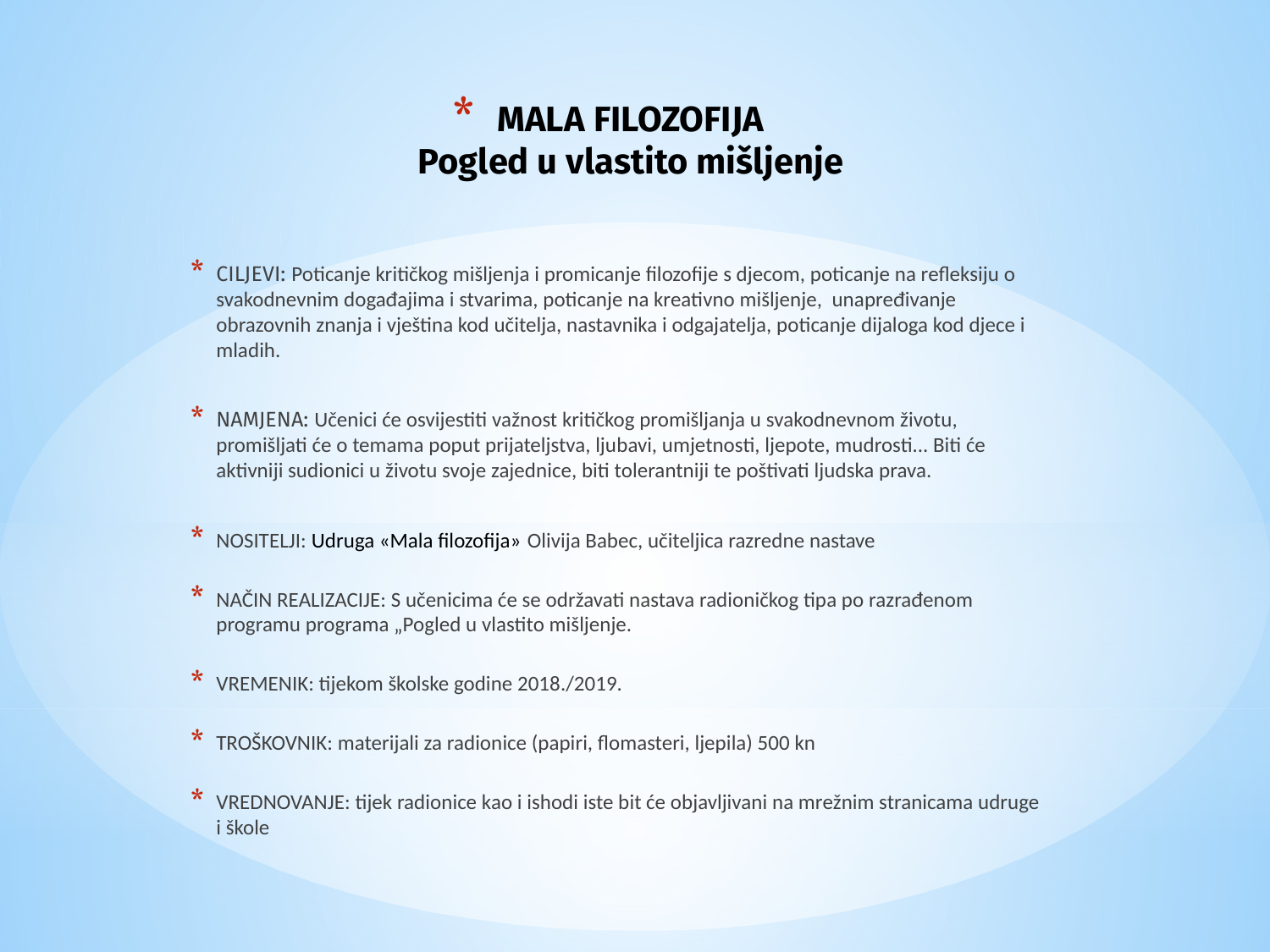

# MALA FILOZOFIJA Pogled u vlastito mišljenje
CILJEVI: Poticanje kritičkog mišljenja i promicanje filozofije s djecom, poticanje na refleksiju o svakodnevnim događajima i stvarima, poticanje na kreativno mišljenje,  unapređivanje obrazovnih znanja i vještina kod učitelja, nastavnika i odgajatelja, poticanje dijaloga kod djece i mladih.

NAMJENA: Učenici će osvijestiti važnost kritičkog promišljanja u svakodnevnom životu, promišljati će o temama poput prijateljstva, ljubavi, umjetnosti, ljepote, mudrosti... Biti će aktivniji sudionici u životu svoje zajednice, biti tolerantniji te poštivati ljudska prava.

NOSITELJI: Udruga «Mala filozofija» Olivija Babec, učiteljica razredne nastave

NAČIN REALIZACIJE: S učenicima će se održavati nastava radioničkog tipa po razrađenom programu programa „Pogled u vlastito mišljenje.

VREMENIK: tijekom školske godine 2018./2019.

TROŠKOVNIK: materijali za radionice (papiri, flomasteri, ljepila) 500 kn

VREDNOVANJE: tijek radionice kao i ishodi iste bit će objavljivani na mrežnim stranicama udruge i škole